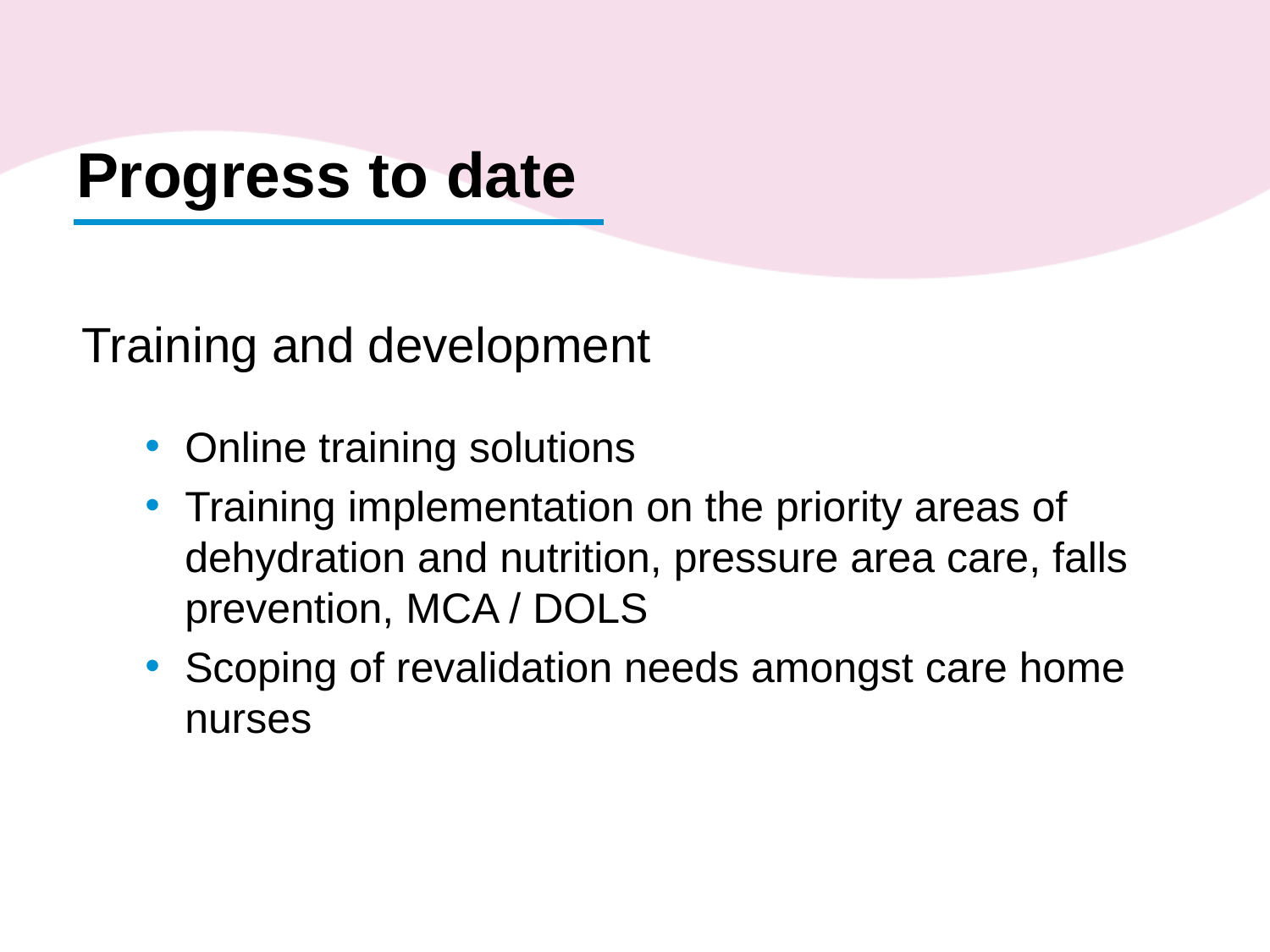

Progress to date
Training and development

Online training solutions
Training implementation on the priority areas of dehydration and nutrition, pressure area care, falls prevention, MCA / DOLS
Scoping of revalidation needs amongst care home nurses